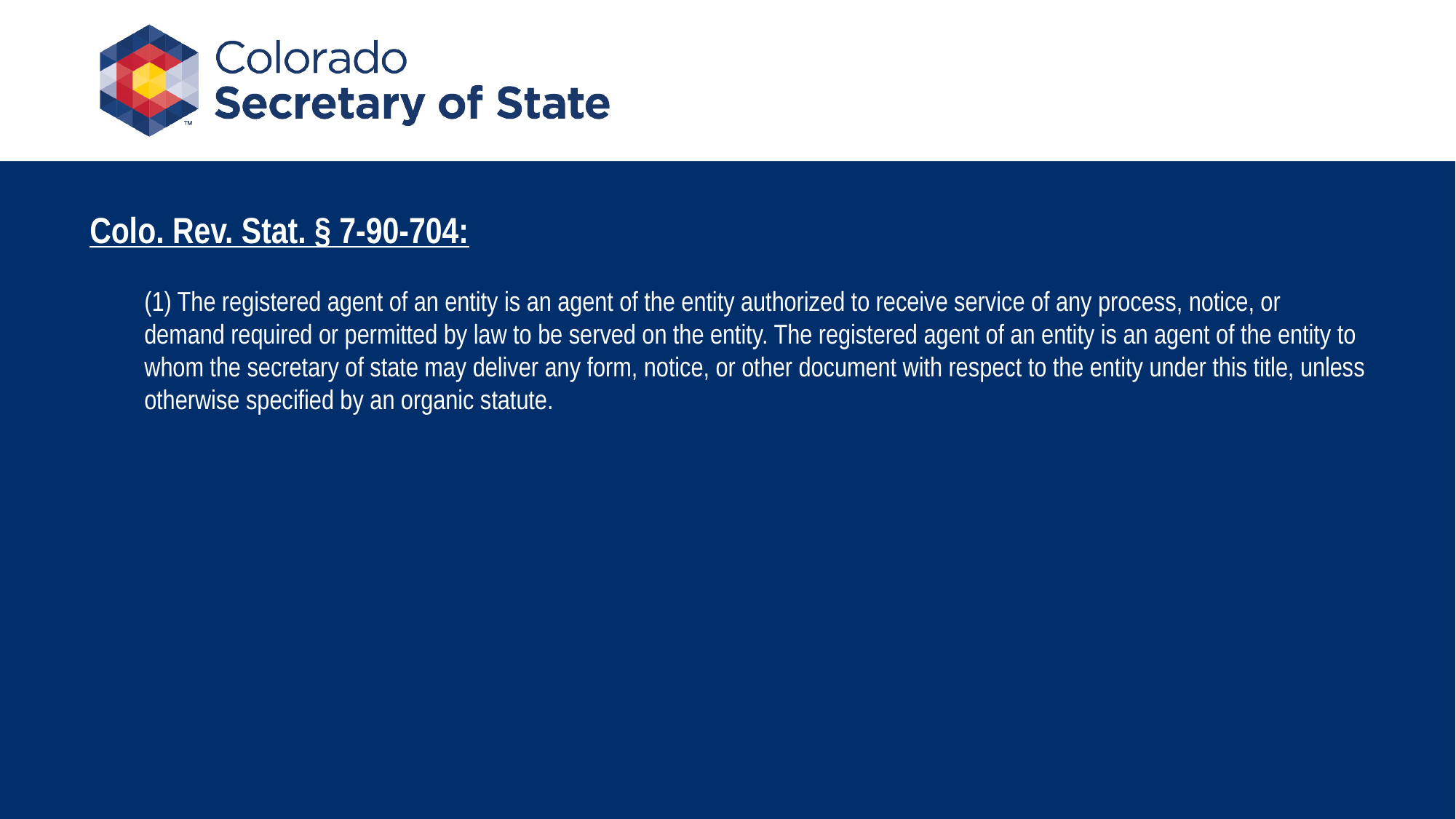

Colo. Rev. Stat. § 7-90-704:

(1) The registered agent of an entity is an agent of the entity authorized to receive service of any process, notice, or demand required or permitted by law to be served on the entity. The registered agent of an entity is an agent of the entity to whom the secretary of state may deliver any form, notice, or other document with respect to the entity under this title, unless otherwise specified by an organic statute.